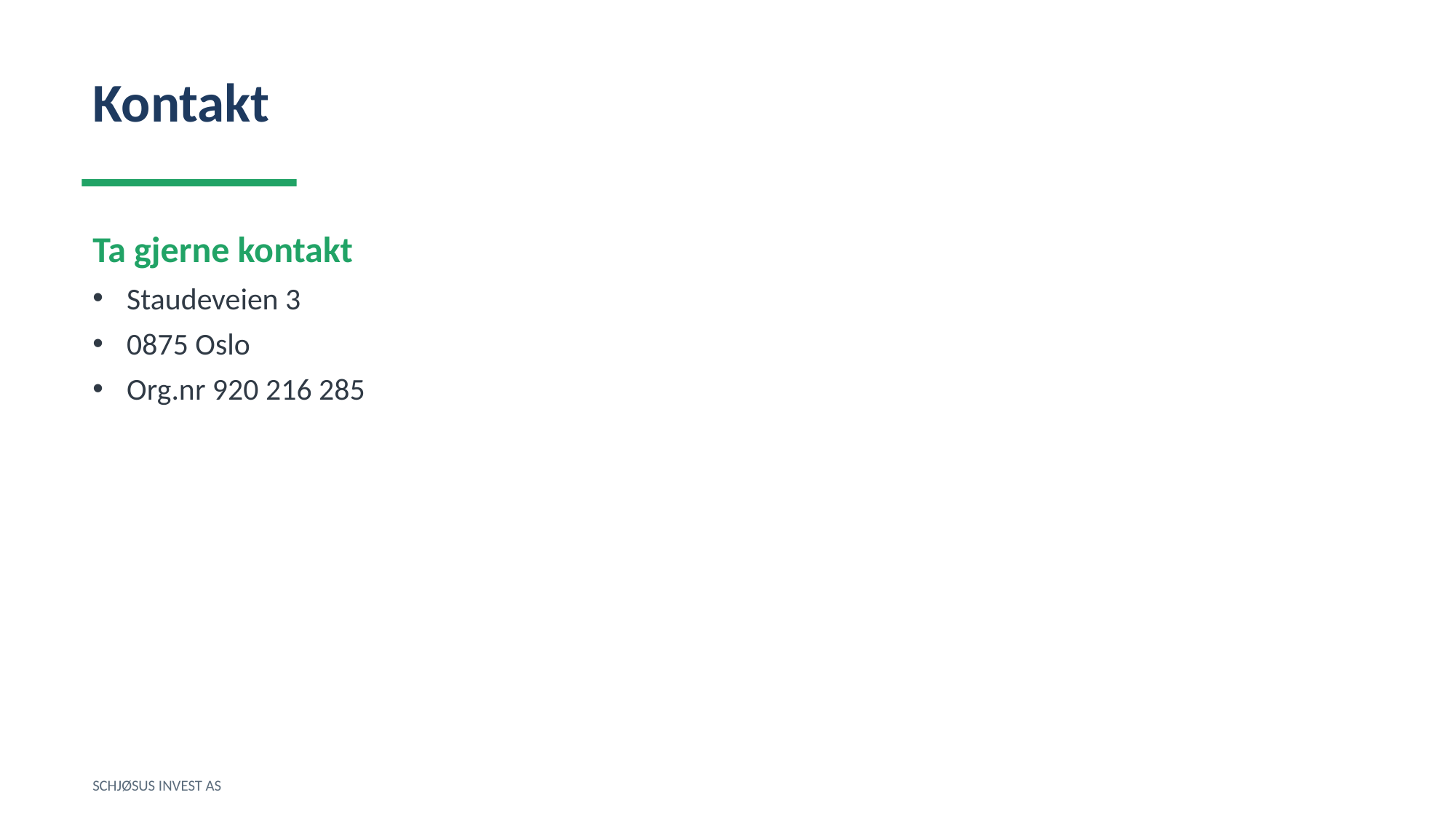

Kontakt

Ta gjerne kontakt
Staudeveien 3
0875 Oslo
Org.nr 920 216 285
SCHJØSUS INVEST AS